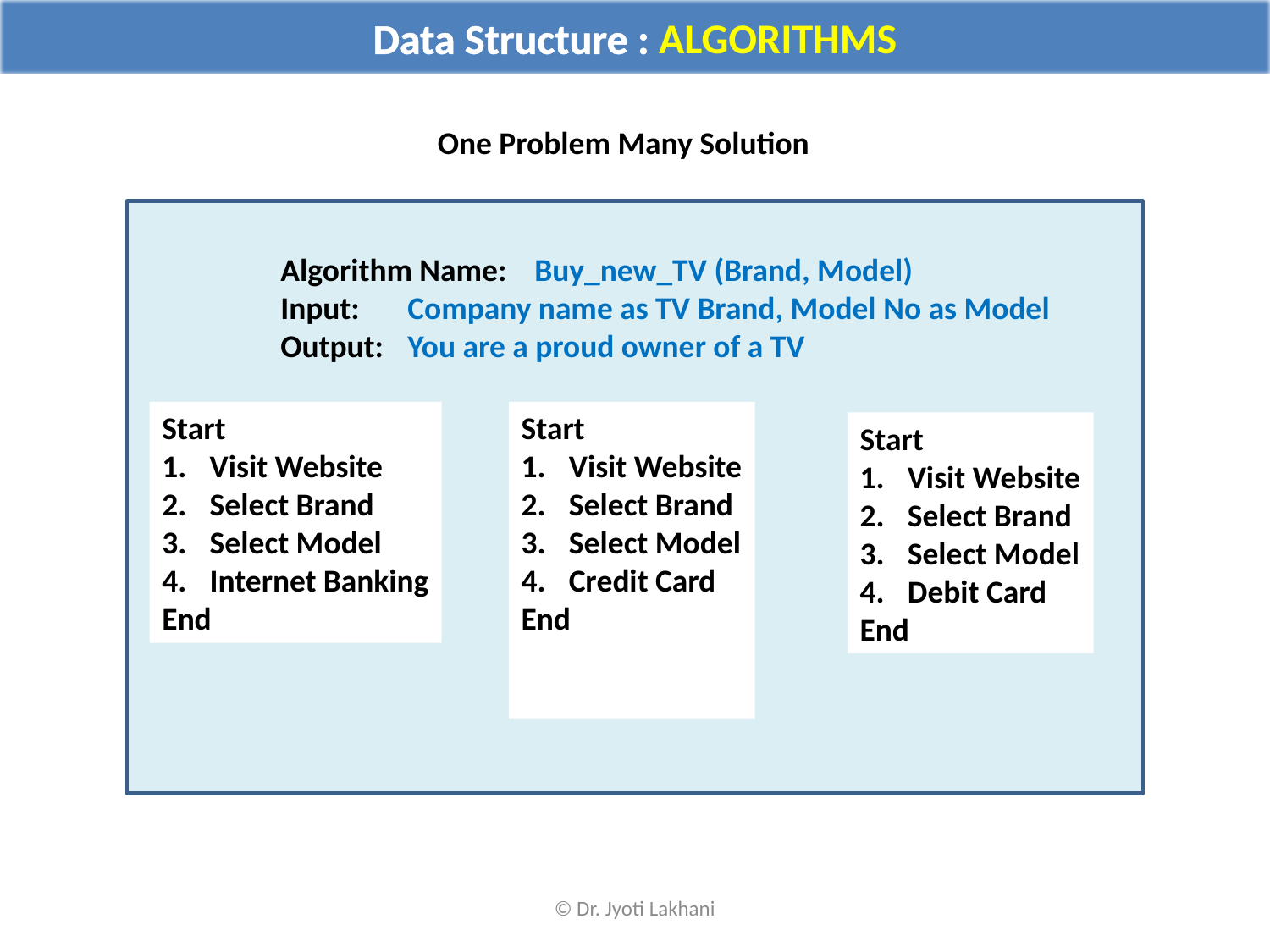

Data Structure : ALGORITHMS
One Problem Many Solution

Algorithm Name: 	Buy_new_TV (Brand, Model)
Input:	Company name as TV Brand, Model No as Model
Output:	You are a proud owner of a TV
Start
Visit Website
Select Brand
Select Model
Internet Banking
End
Start
Visit Website
Select Brand
Select Model
Credit Card
End

Start
Visit Website
Select Brand
Select Model
Debit Card
End
© Dr. Jyoti Lakhani